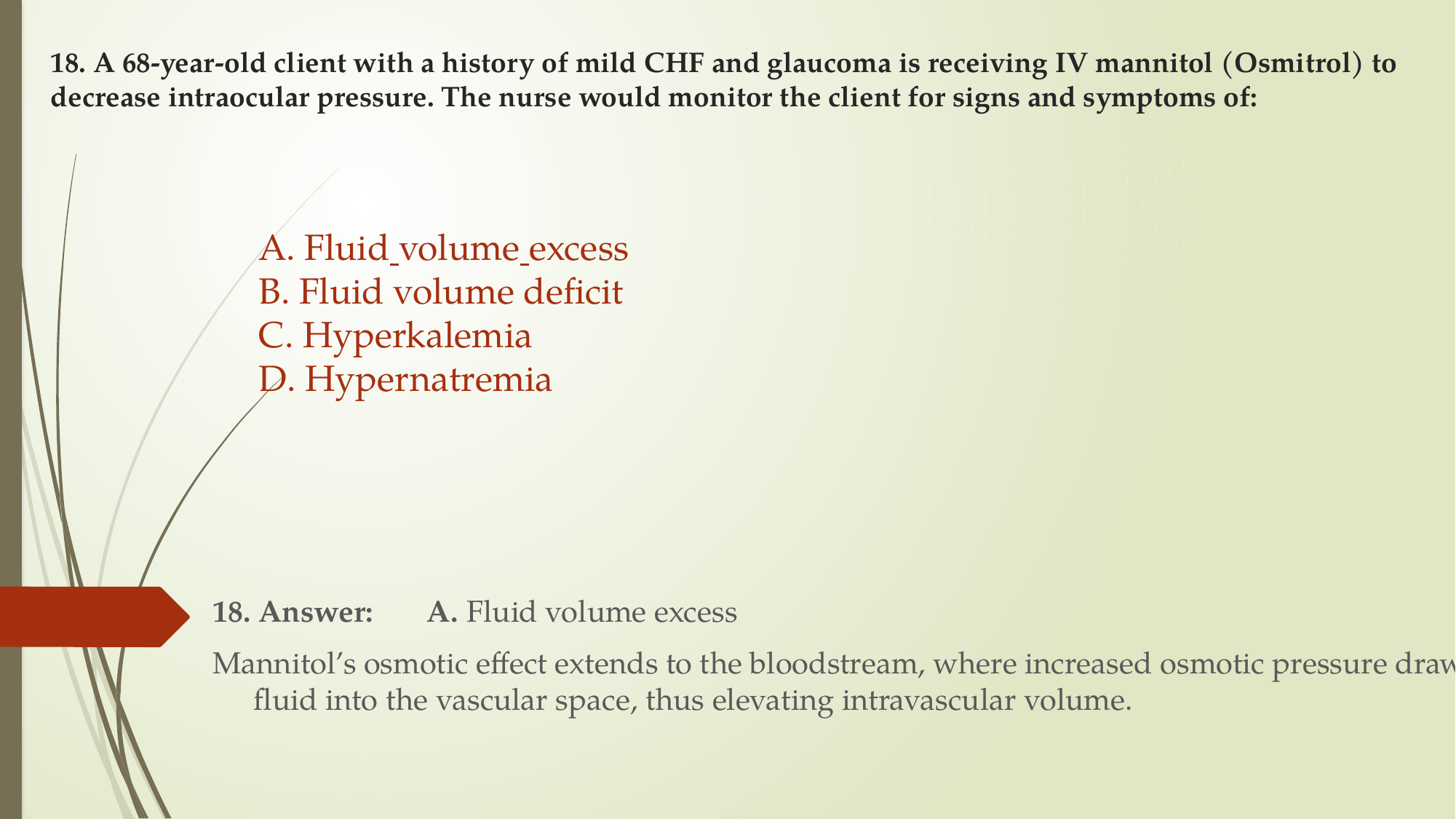

# 18. A 68-year-old client with a history of mild CHF and glaucoma is receiving IV mannitol (Osmitrol) to decrease intraocular pressure. The nurse would monitor the client for signs and symptoms of:
A. Fluid volume excess
B. Fluid volume deficit
C. Hyperkalemia
D. Hypernatremia

18. Answer:       A. Fluid volume excess
Mannitol’s osmotic effect extends to the bloodstream, where increased osmotic pressure draws fluid into the vascular space, thus elevating intravascular volume.